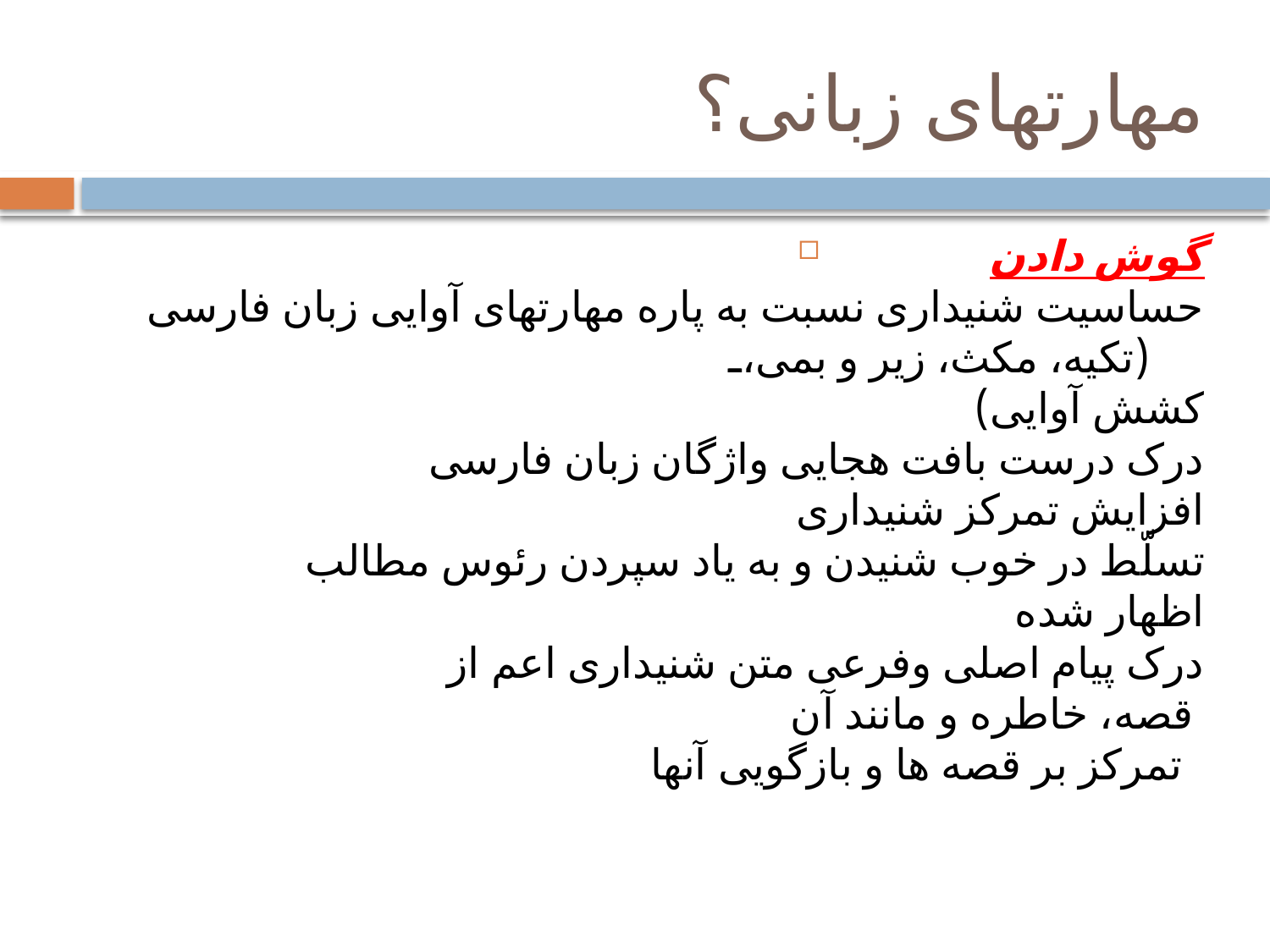

# مهارتهای زبانی؟
گوش دادن
حساسیت شنیداری نسبت به پاره مهارتهای آوایی زبان فارسی (تکیه، مکث، زیر و بمی،
کشش آوایی)
درک درست بافت هجایی واژگان زبان فارسی
افزایش تمرکز شنیداری
تسلّط در خوب شنیدن و به یاد سپردن رئوس مطالب
اظهار شده
درک پیام اصلی وفرعی متن شنیداری اعم از
 قصه، خاطره و مانند آن
 تمرکز بر قصه ها و بازگویی آنها